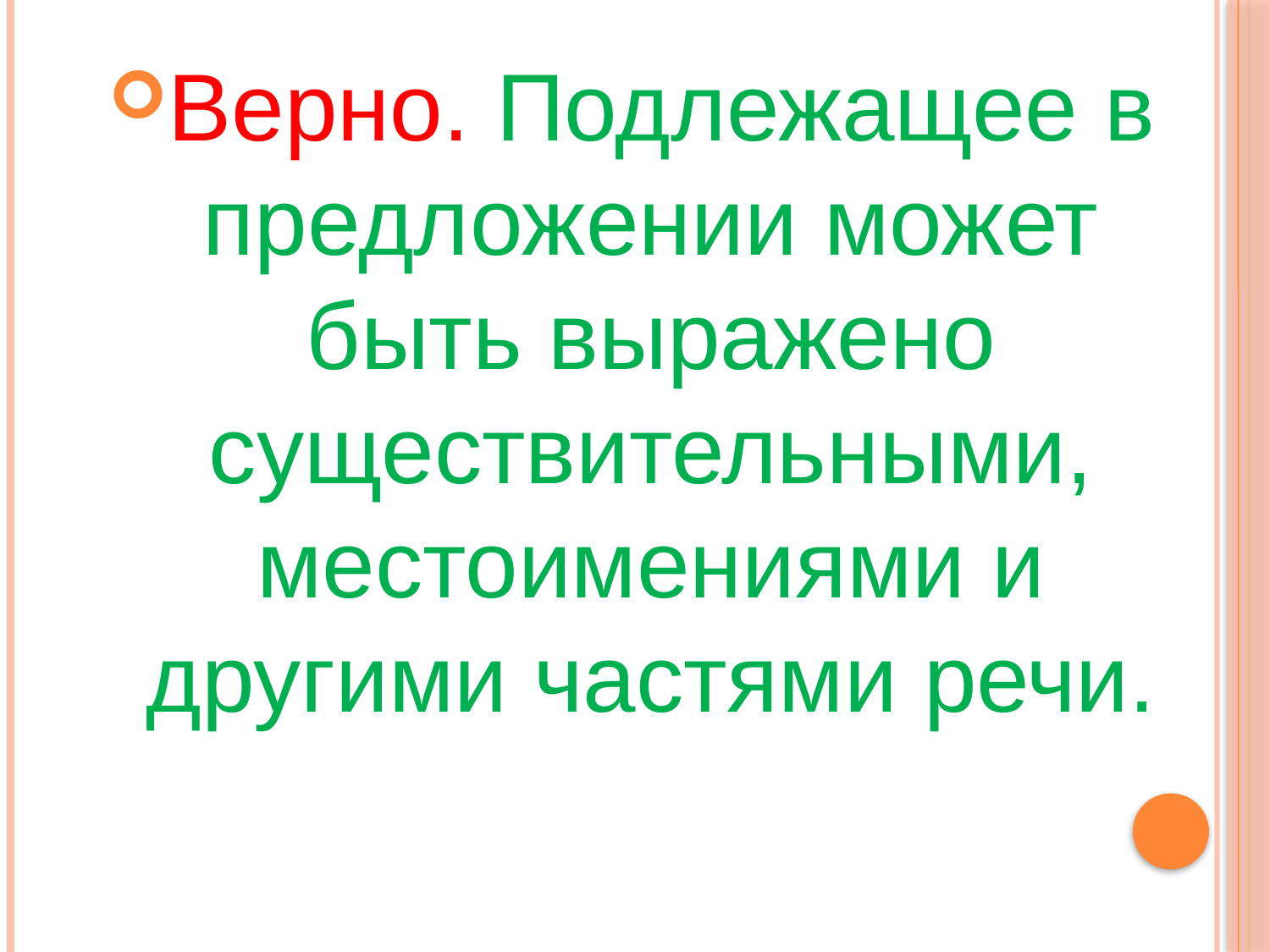

Верно. Подлежащее в предложении может быть выражено существительными, местоимениями и другими частями речи.